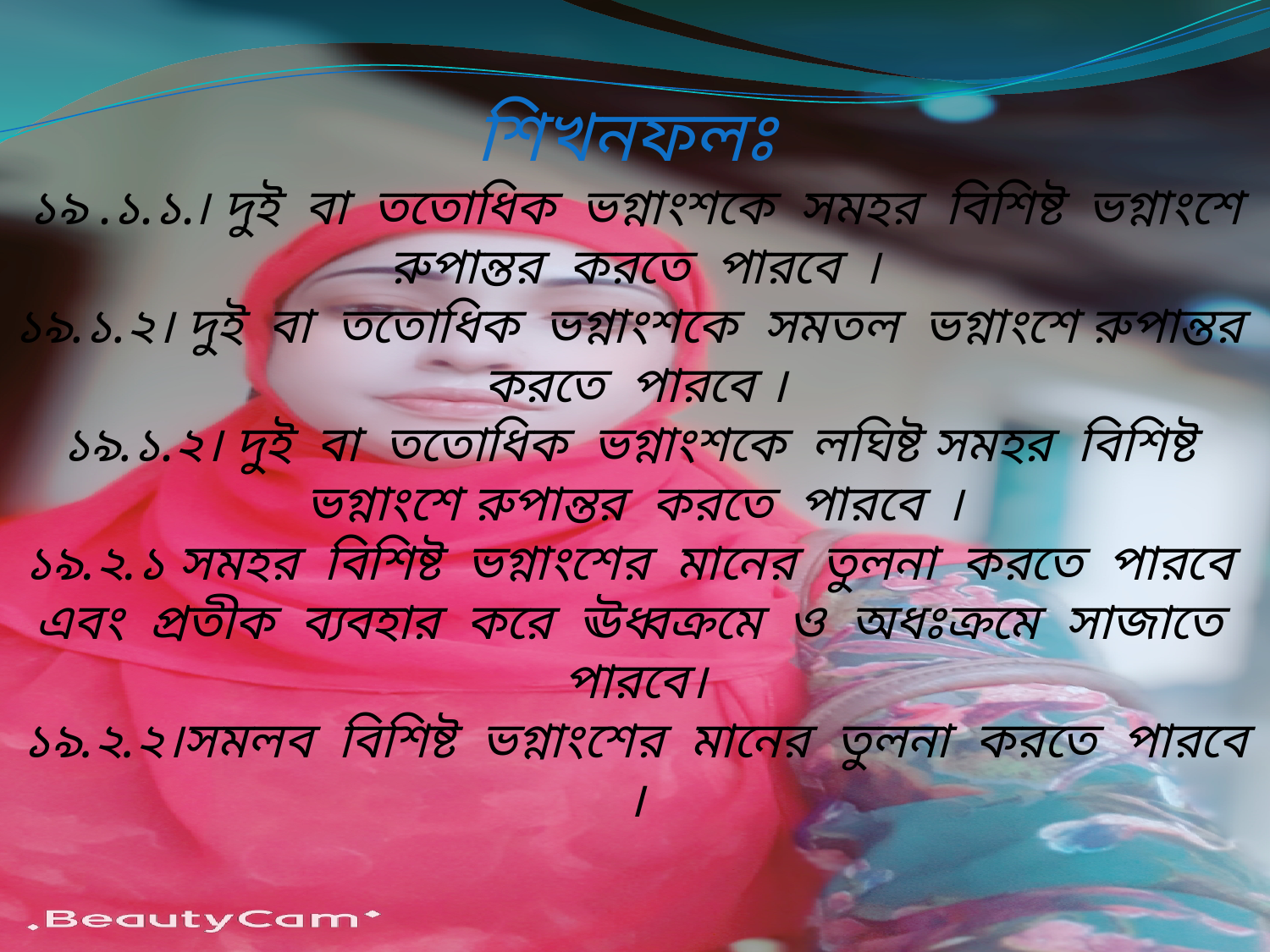

শিখনফলঃ
১৯ .১.১.৷ দুই  বা  ততোধিক  ভগ্নাংশকে  সমহর  বিশিষ্ট  ভগ্নাংশে রুপান্তর  করতে  পারবে  ৷
১৯.১.২। দুই  বা  ততোধিক  ভগ্নাংশকে  সমতল  ভগ্নাংশে রুপান্তর  করতে  পারবে ।
১৯.১.২। দুই  বা  ততোধিক  ভগ্নাংশকে  লঘিষ্ট সমহর  বিশিষ্ট  ভগ্নাংশে রুপান্তর  করতে  পারবে  ৷
১৯.২.১ সমহর  বিশিষ্ট  ভগ্নাংশের  মানের  তুলনা  করতে  পারবে  এবং  প্রতীক  ব্যবহার  করে  ঊধ্বক্রমে  ও  অধঃক্রমে  সাজাতে  পারবে।
১৯.২.২।সমলব  বিশিষ্ট  ভগ্নাংশের  মানের  তুলনা  করতে  পারবে ।